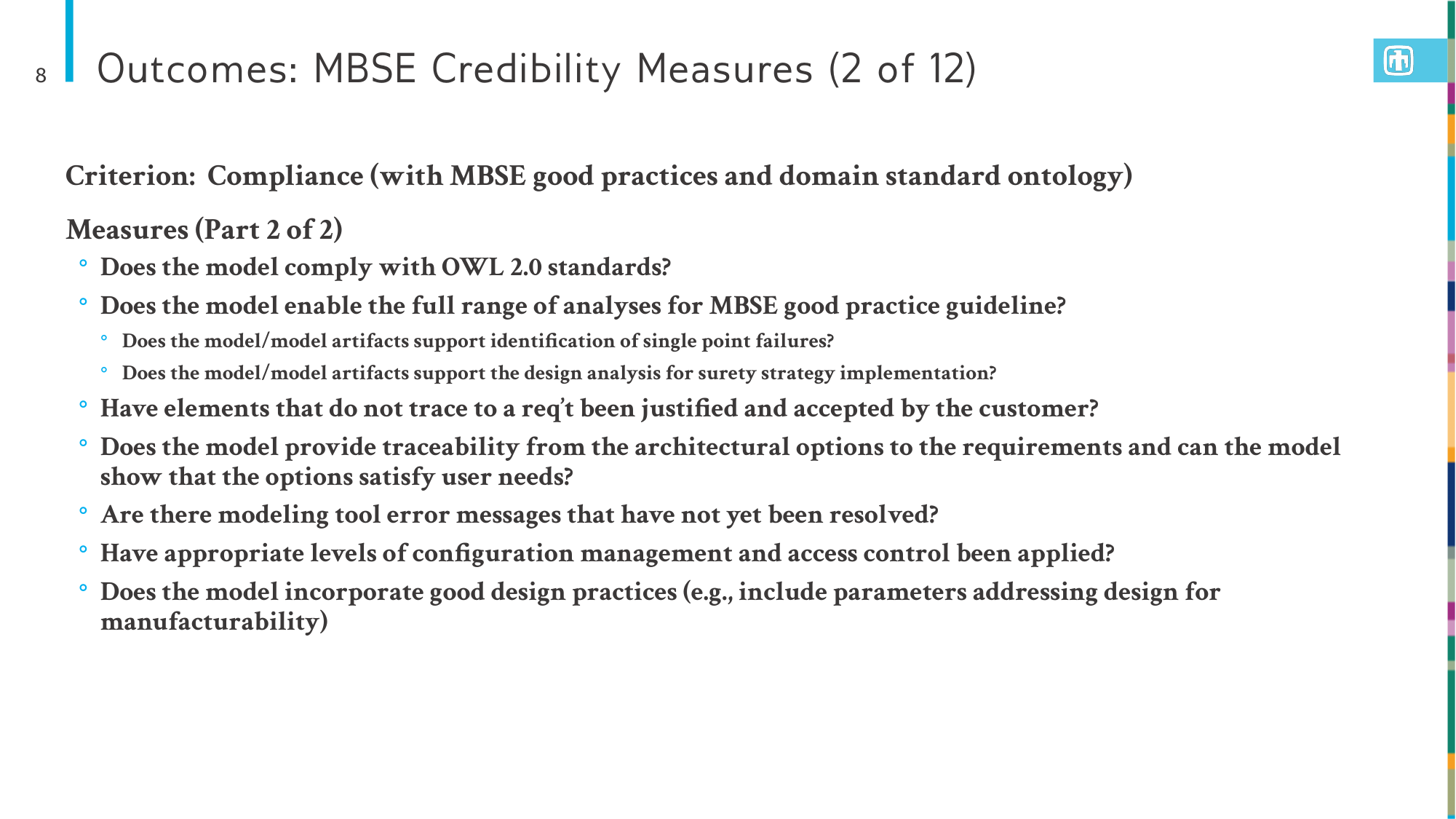

# Outcomes: MBSE Credibility Measures (2 of 12)
8
Criterion:  Compliance (with MBSE good practices and domain standard ontology)
Measures (Part 2 of 2)
Does the model comply with OWL 2.0 standards?
Does the model enable the full range of analyses for MBSE good practice guideline?
Does the model/model artifacts support identification of single point failures?
Does the model/model artifacts support the design analysis for surety strategy implementation?
Have elements that do not trace to a req’t been justified and accepted by the customer?
Does the model provide traceability from the architectural options to the requirements and can the model show that the options satisfy user needs?
Are there modeling tool error messages that have not yet been resolved?
Have appropriate levels of configuration management and access control been applied?
Does the model incorporate good design practices (e.g., include parameters addressing design for manufacturability)